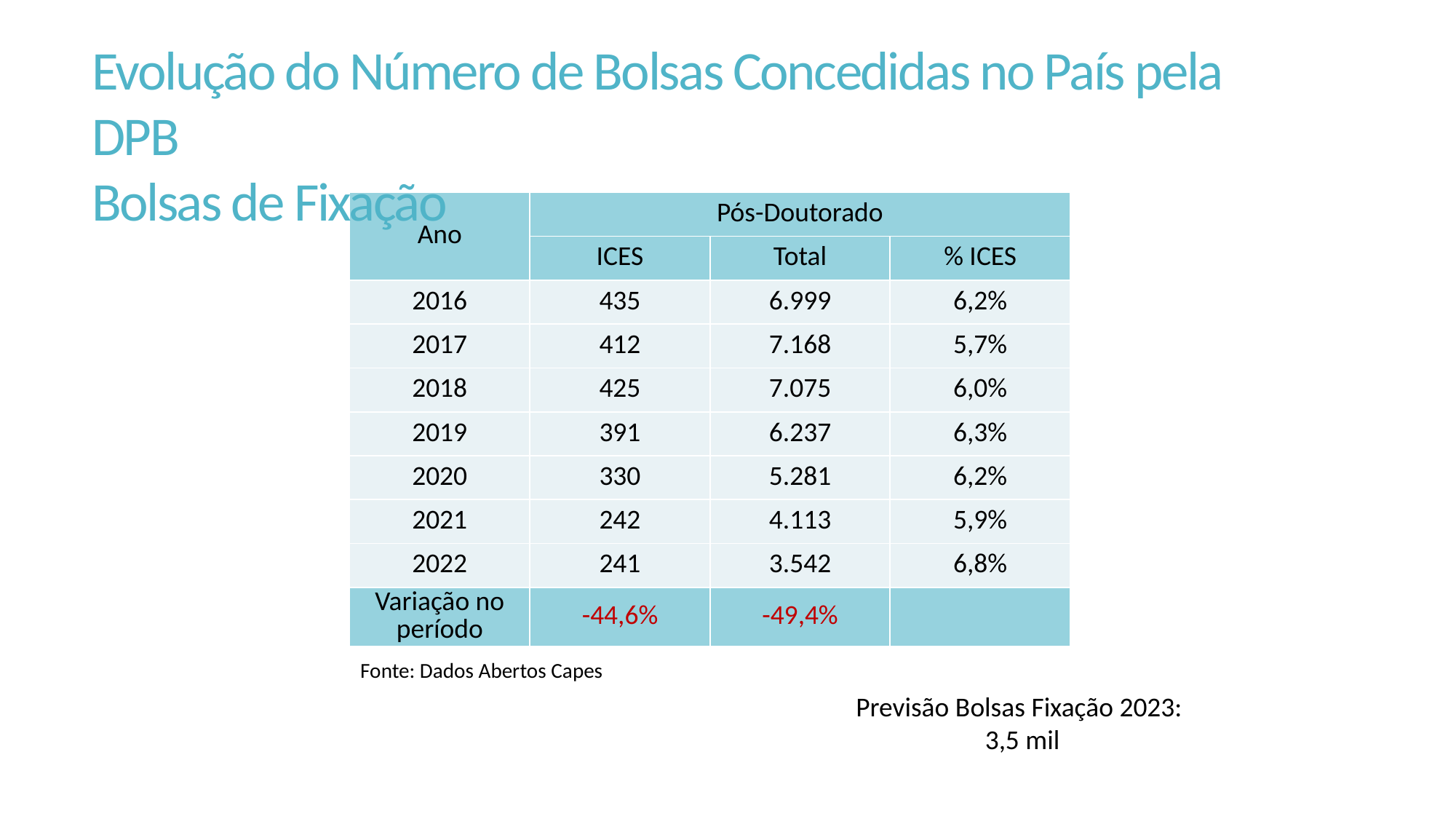

Evolução do Número de Bolsas Concedidas no País pela DPB
Bolsas de Fixação
| Ano | Pós-Doutorado |  |  |
| --- | --- | --- | --- |
|  | ICES | Total | % ICES |
| 2016 | 435 | 6.999 | 6,2% |
| 2017 | 412 | 7.168 | 5,7% |
| 2018 | 425 | 7.075 | 6,0% |
| 2019 | 391 | 6.237 | 6,3% |
| 2020 | 330 | 5.281 | 6,2% |
| 2021 | 242 | 4.113 | 5,9% |
| 2022 | 241 | 3.542 | 6,8% |
| Variação no período | -44,6% | -49,4% |  |
Fonte: Dados Abertos Capes
Previsão Bolsas Fixação 2023:
3,5 mil